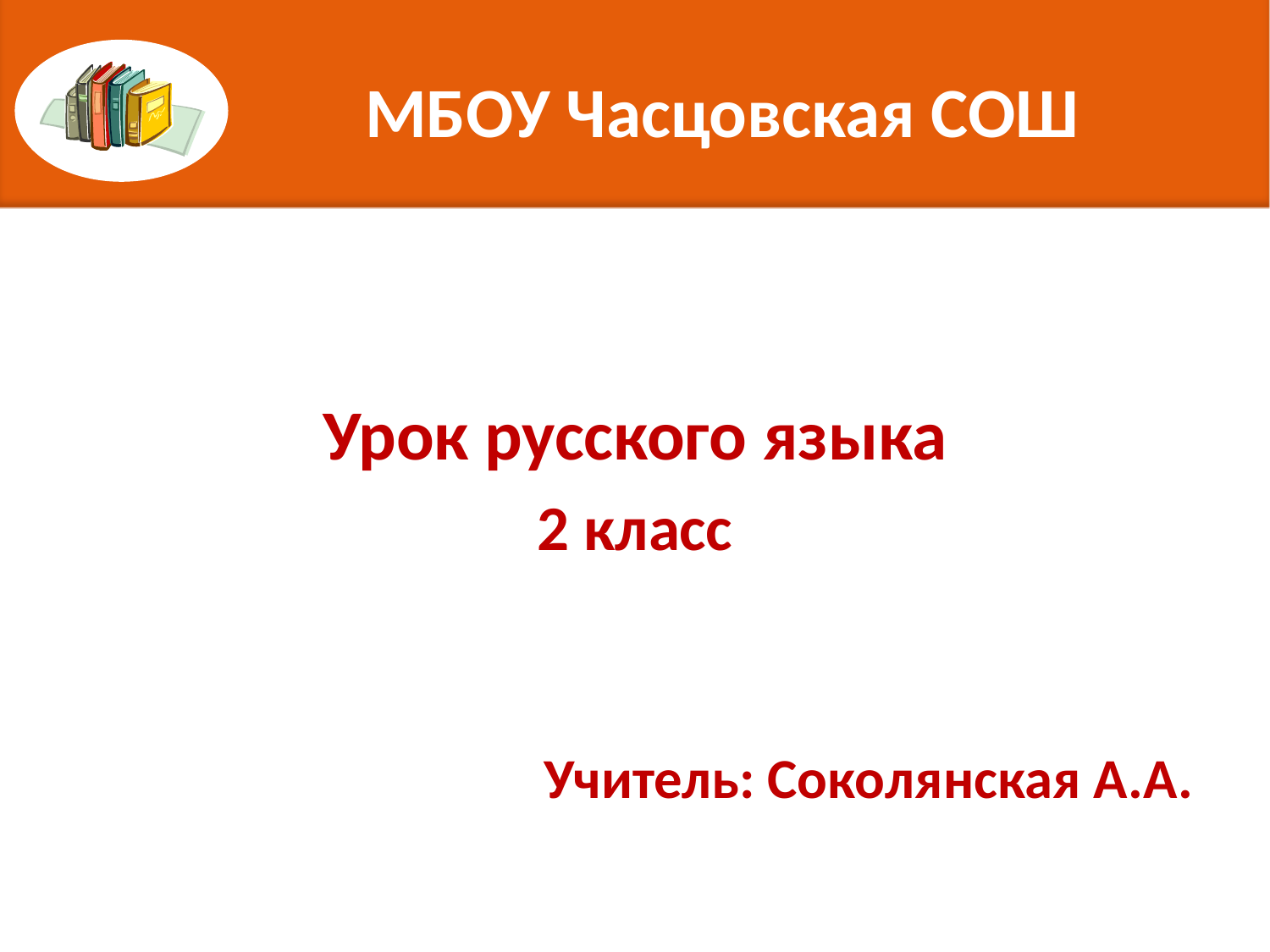

# МБОУ Часцовская СОШ

Урок русского языка
2 класс

Учитель: Соколянская А.А.